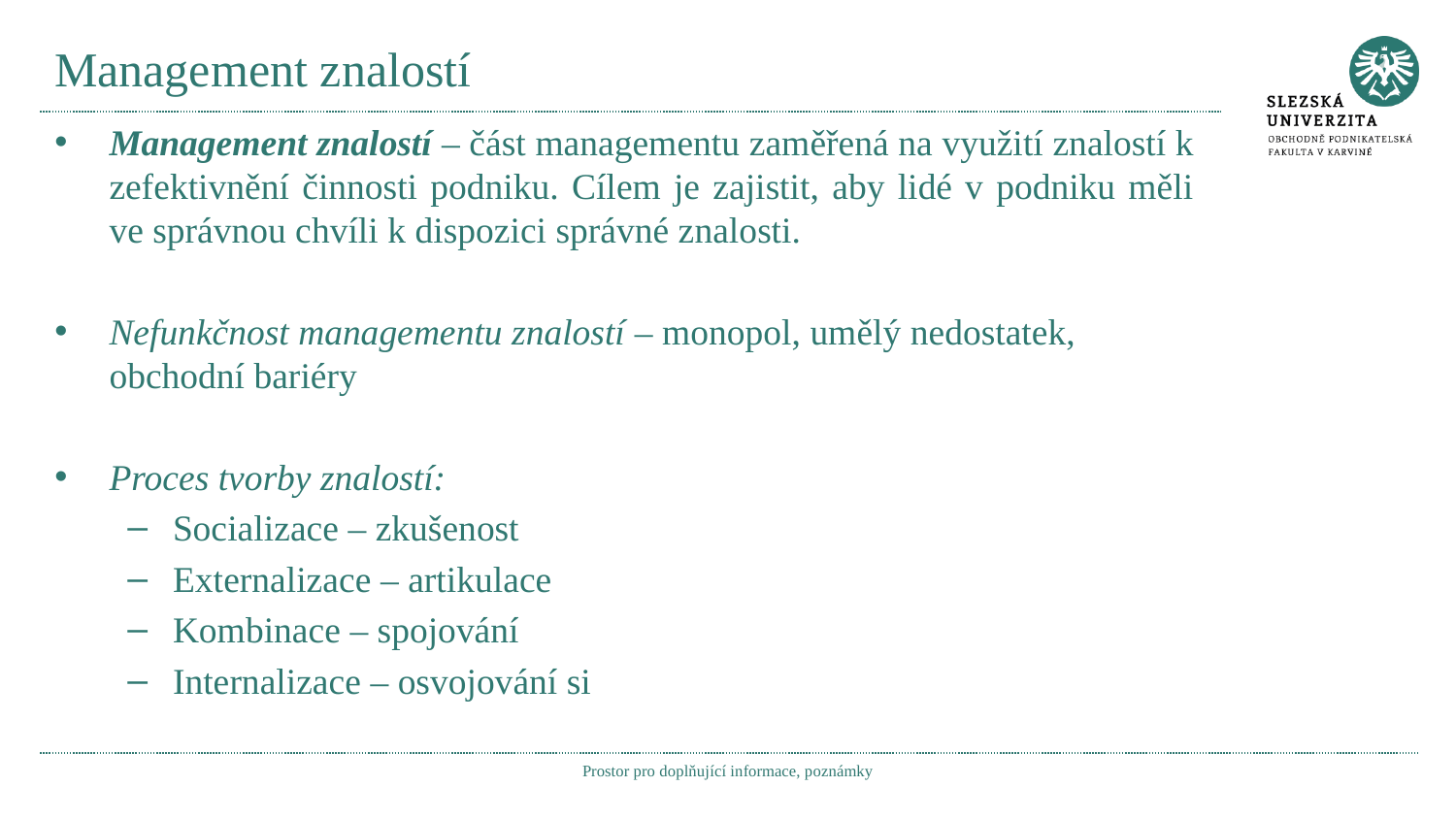

# Management znalostí
Management znalostí – část managementu zaměřená na využití znalostí k zefektivnění činnosti podniku. Cílem je zajistit, aby lidé v podniku měli ve správnou chvíli k dispozici správné znalosti.

Nefunkčnost managementu znalostí – monopol, umělý nedostatek, obchodní bariéry

Proces tvorby znalostí:
Socializace – zkušenost
Externalizace – artikulace
Kombinace – spojování
Internalizace – osvojování si

Prostor pro doplňující informace, poznámky